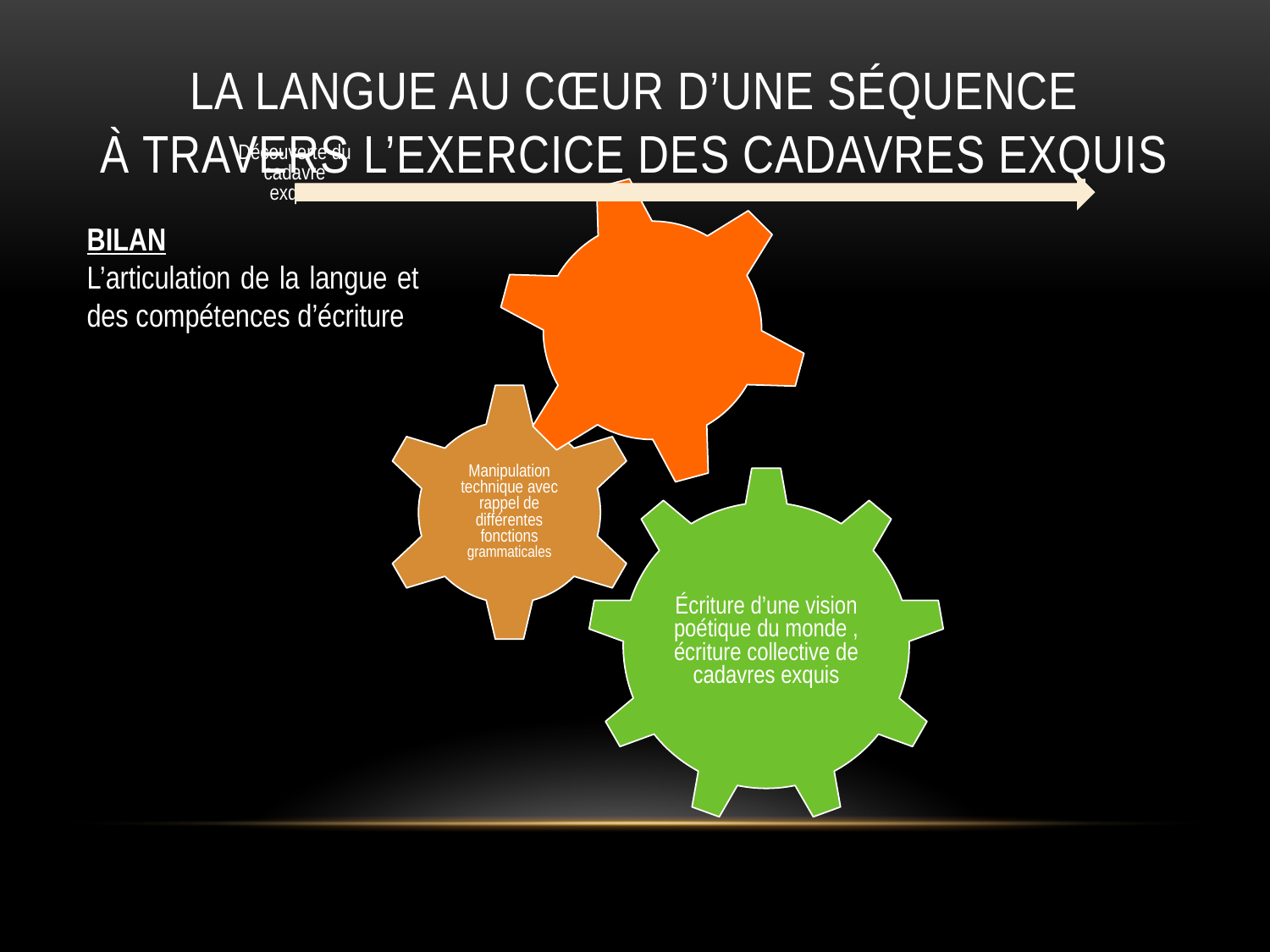

# La langue au cœur d’une séquence à travers l’exercice des cadavres exquis
Écriture d’une vision poétique du monde , écriture collective de cadavres exquis
Manipulation technique avec rappel de différentes fonctions grammaticales
Découverte du cadavre exquis
BILAN
L’articulation de la langue et des compétences d’écriture